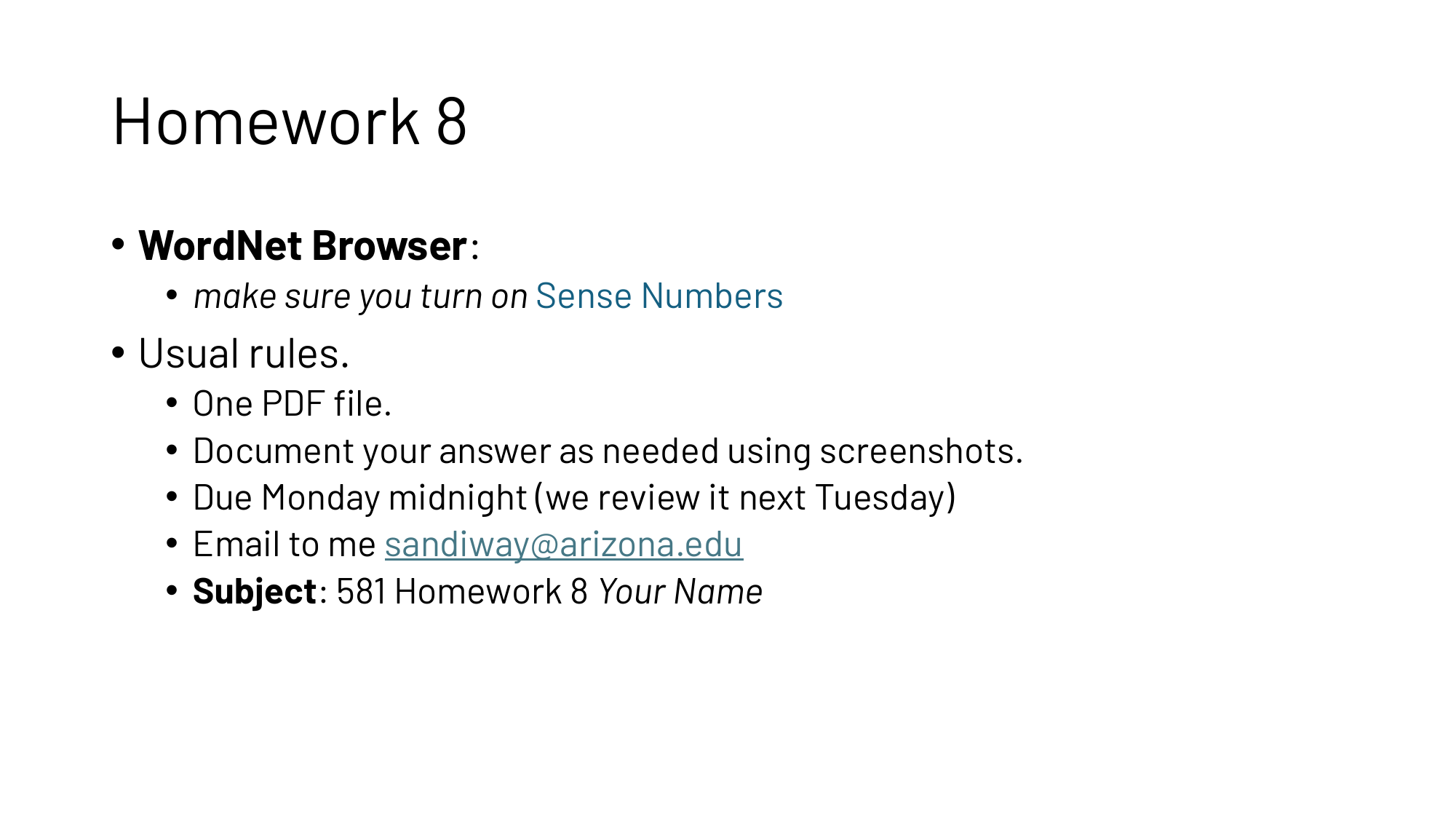

# Homework 8
WordNet Browser:
make sure you turn on Sense Numbers
Usual rules.
One PDF file.
Document your answer as needed using screenshots.
Due Monday midnight (we review it next Tuesday)
Email to me sandiway@arizona.edu
Subject: 581 Homework 8 Your Name